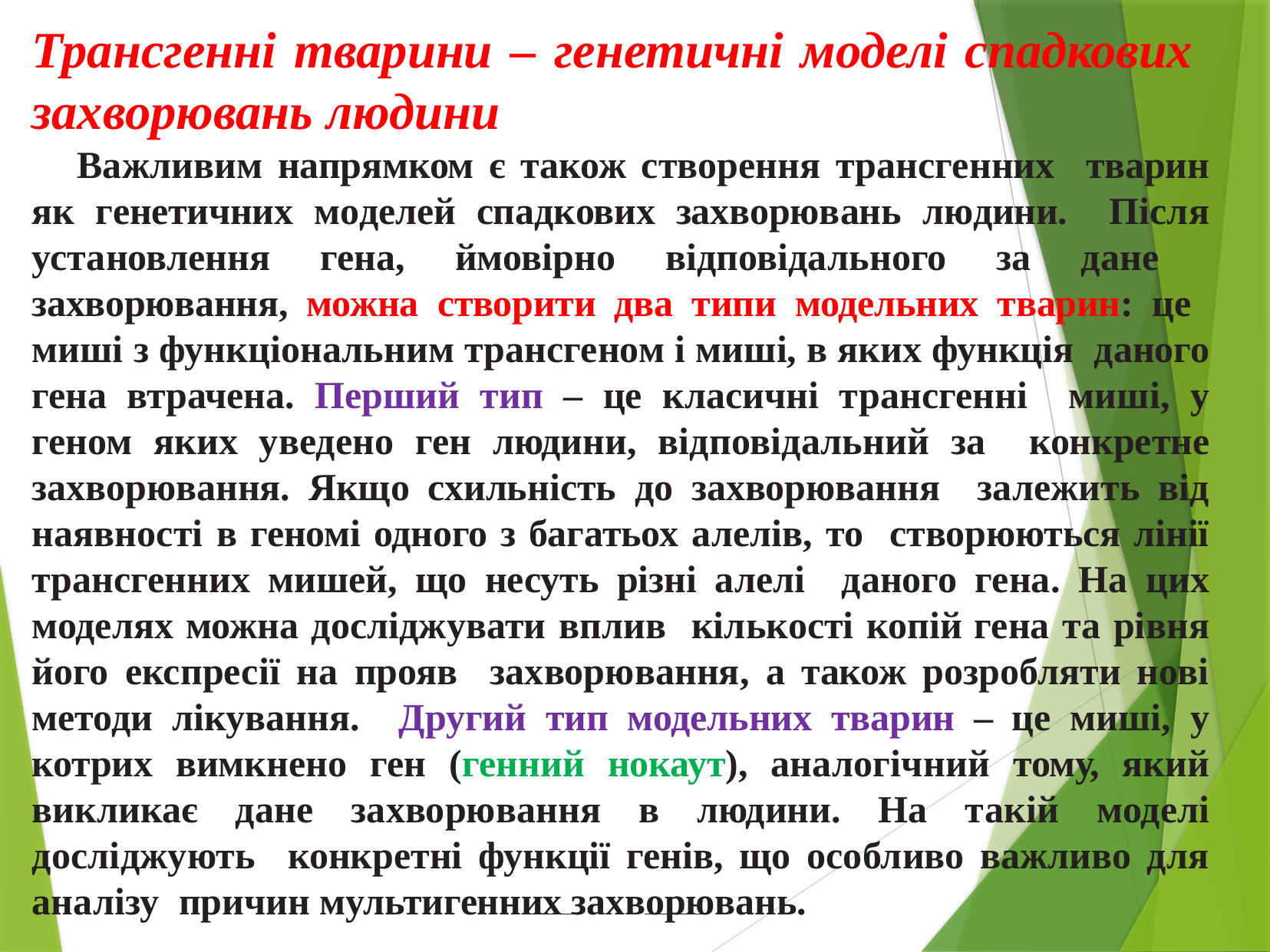

Трансгенні тварини – генетичні моделі спадкових  захворювань людини
Важливим напрямком є також створення трансгенних  тварин як генетичних моделей спадкових захворювань людини.  Після установлення гена, ймовірно відповідального за дане  захворювання, можна створити два типи модельних тварин: це  миші з функціональним трансгеном і миші, в яких функція  даного гена втрачена. Перший тип – це класичні трансгенні  миші, у геном яких уведено ген людини, відповідальний за  конкретне захворювання. Якщо схильність до захворювання  залежить від наявності в геномі одного з багатьох алелів, то  створюються лінії трансгенних мишей, що несуть різні алелі  даного гена. На цих моделях можна досліджувати вплив  кількості копій гена та рівня його експресії на прояв  захворювання, а також розробляти нові методи лікування.  Другий тип модельних тварин – це миші, у котрих вимкнено ген (генний нокаут), аналогічний тому, який викликає дане захворювання в людини. На такій моделі досліджують  конкретні функції генів, що особливо важливо для аналізу  причин мультигенних захворювань.